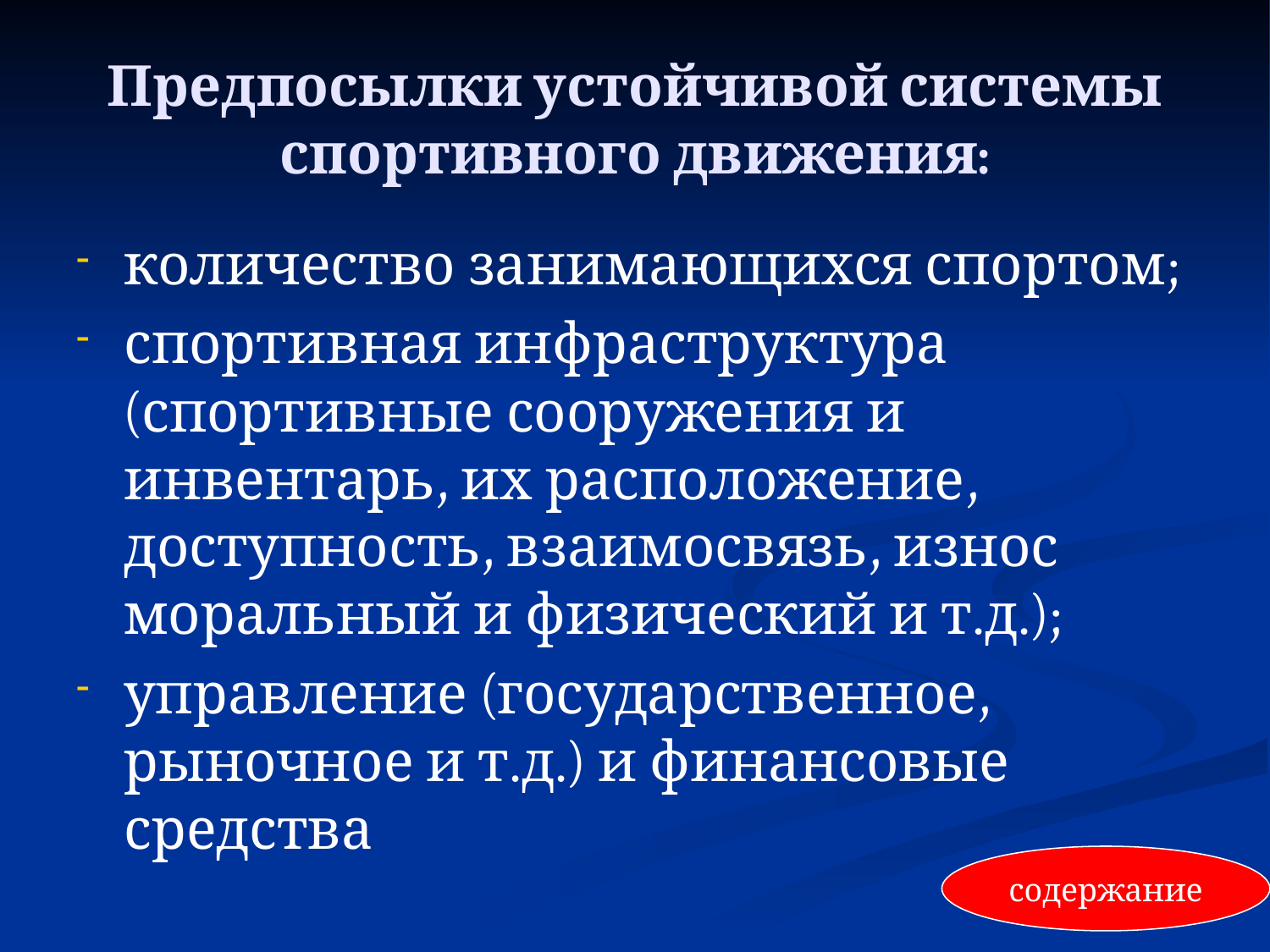

# Предпосылки устойчивой системы спортивного движения:
количество занимающихся спортом;
спортивная инфраструктура (спортивные сооружения и инвентарь, их расположение, доступность, взаимосвязь, износ моральный и физический и т.д.);
управление (государственное, рыночное и т.д.) и финансовые средства
содержание